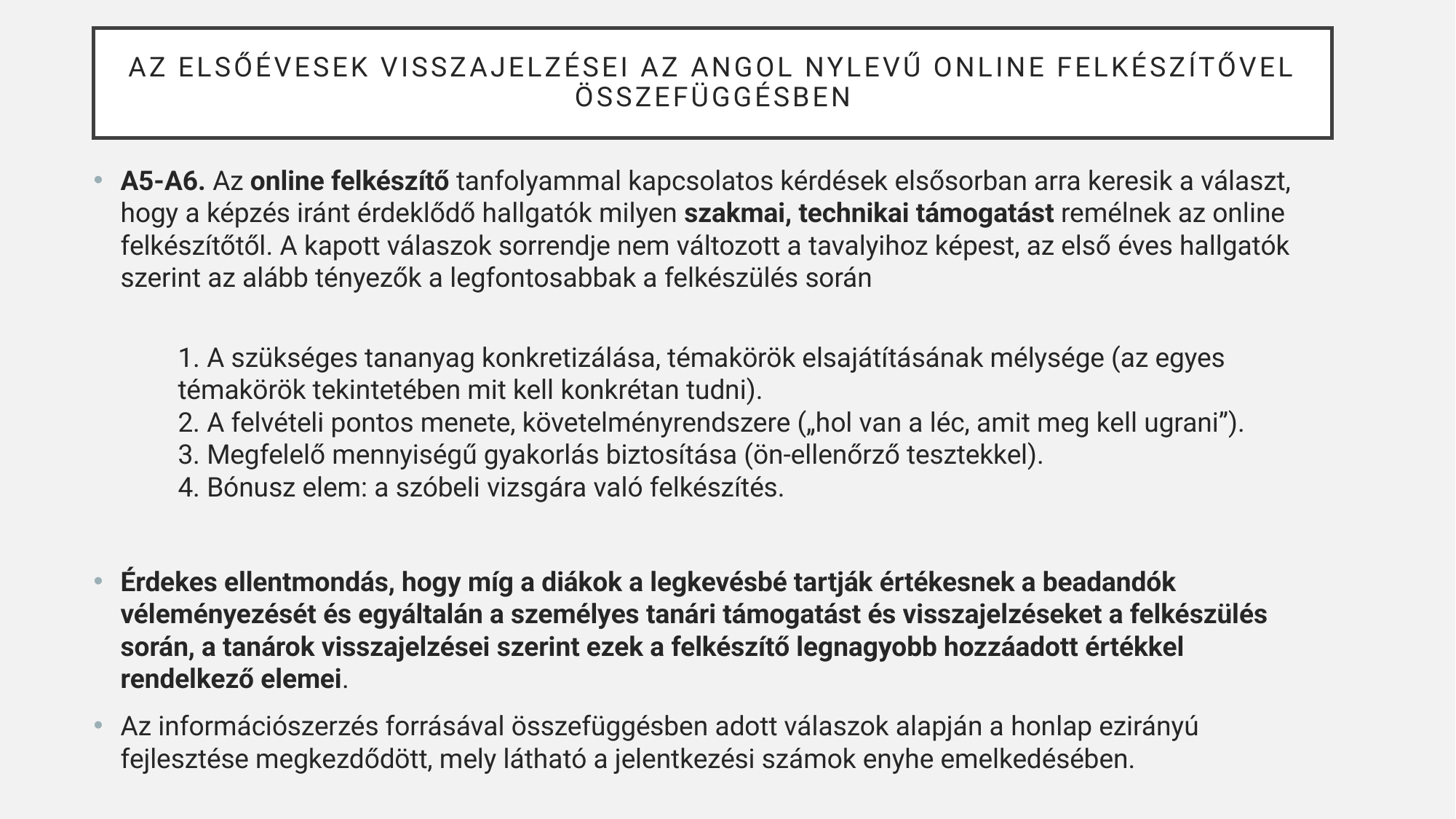

# Az elsőévesek visszajelzései az ANGOL NYLEVŰ ONLINE FELKÉSZÍTŐVEL összefüggésben
A5-A6. Az online felkészítő tanfolyammal kapcsolatos kérdések elsősorban arra keresik a választ, hogy a képzés iránt érdeklődő hallgatók milyen szakmai, technikai támogatást remélnek az online felkészítőtől. A kapott válaszok sorrendje nem változott a tavalyihoz képest, az első éves hallgatók szerint az alább tényezők a legfontosabbak a felkészülés során
1. A szükséges tananyag konkretizálása, témakörök elsajátításának mélysége (az egyes témakörök tekintetében mit kell konkrétan tudni).
2. A felvételi pontos menete, követelményrendszere („hol van a léc, amit meg kell ugrani”).
3. Megfelelő mennyiségű gyakorlás biztosítása (ön-ellenőrző tesztekkel).
4. Bónusz elem: a szóbeli vizsgára való felkészítés.

Érdekes ellentmondás, hogy míg a diákok a legkevésbé tartják értékesnek a beadandók véleményezését és egyáltalán a személyes tanári támogatást és visszajelzéseket a felkészülés során, a tanárok visszajelzései szerint ezek a felkészítő legnagyobb hozzáadott értékkel rendelkező elemei.
Az információszerzés forrásával összefüggésben adott válaszok alapján a honlap ezirányú fejlesztése megkezdődött, mely látható a jelentkezési számok enyhe emelkedésében.